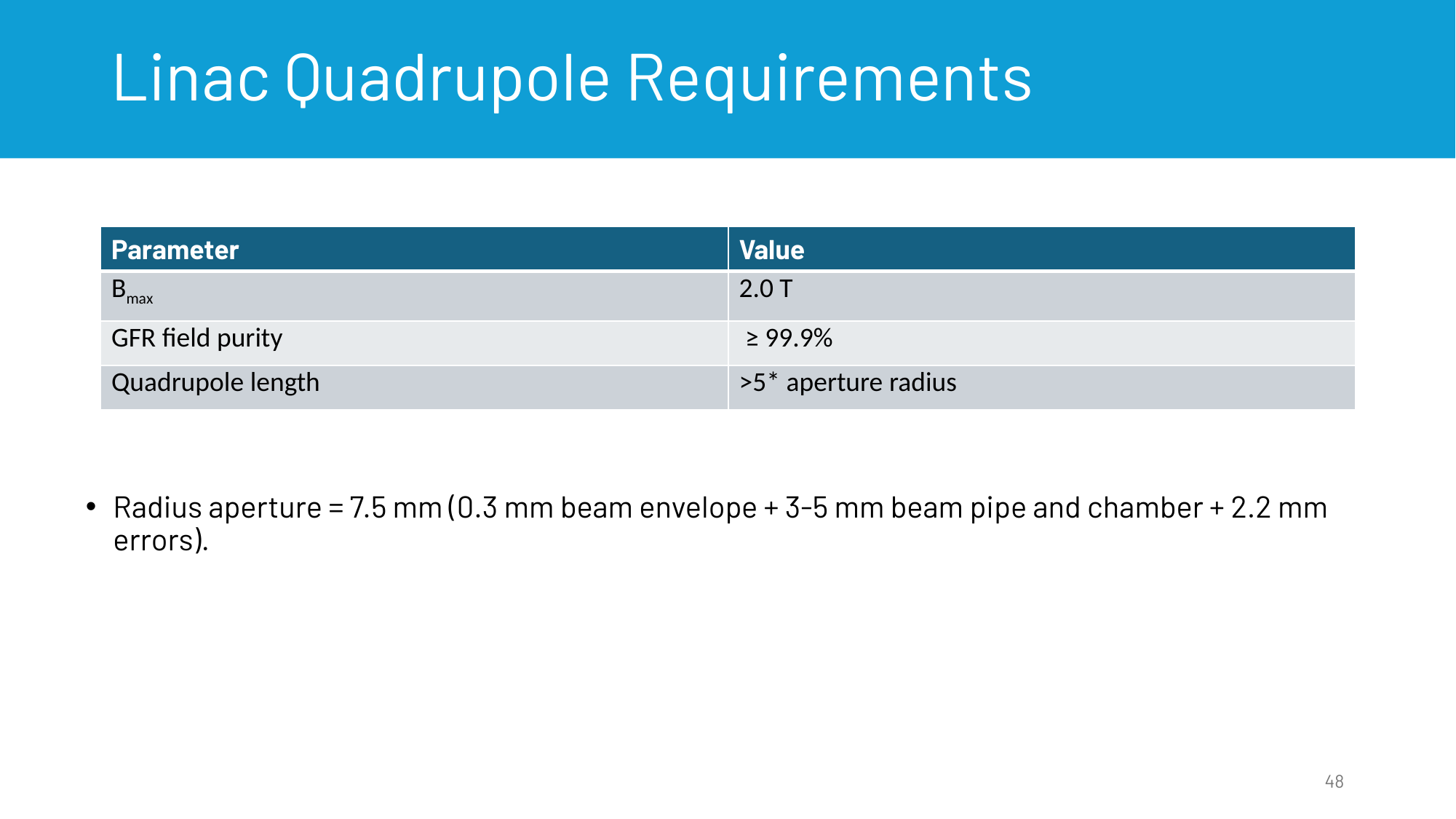

# Linac Quadrupole Requirements
| Parameter | Value |
| --- | --- |
| Bmax | 2.0 T |
| GFR field purity | ≥ 99.9% |
| Quadrupole length | >5\* aperture radius |
Radius aperture = 7.5 mm (0.3 mm beam envelope + 3-5 mm beam pipe and chamber + 2.2 mm errors).

48